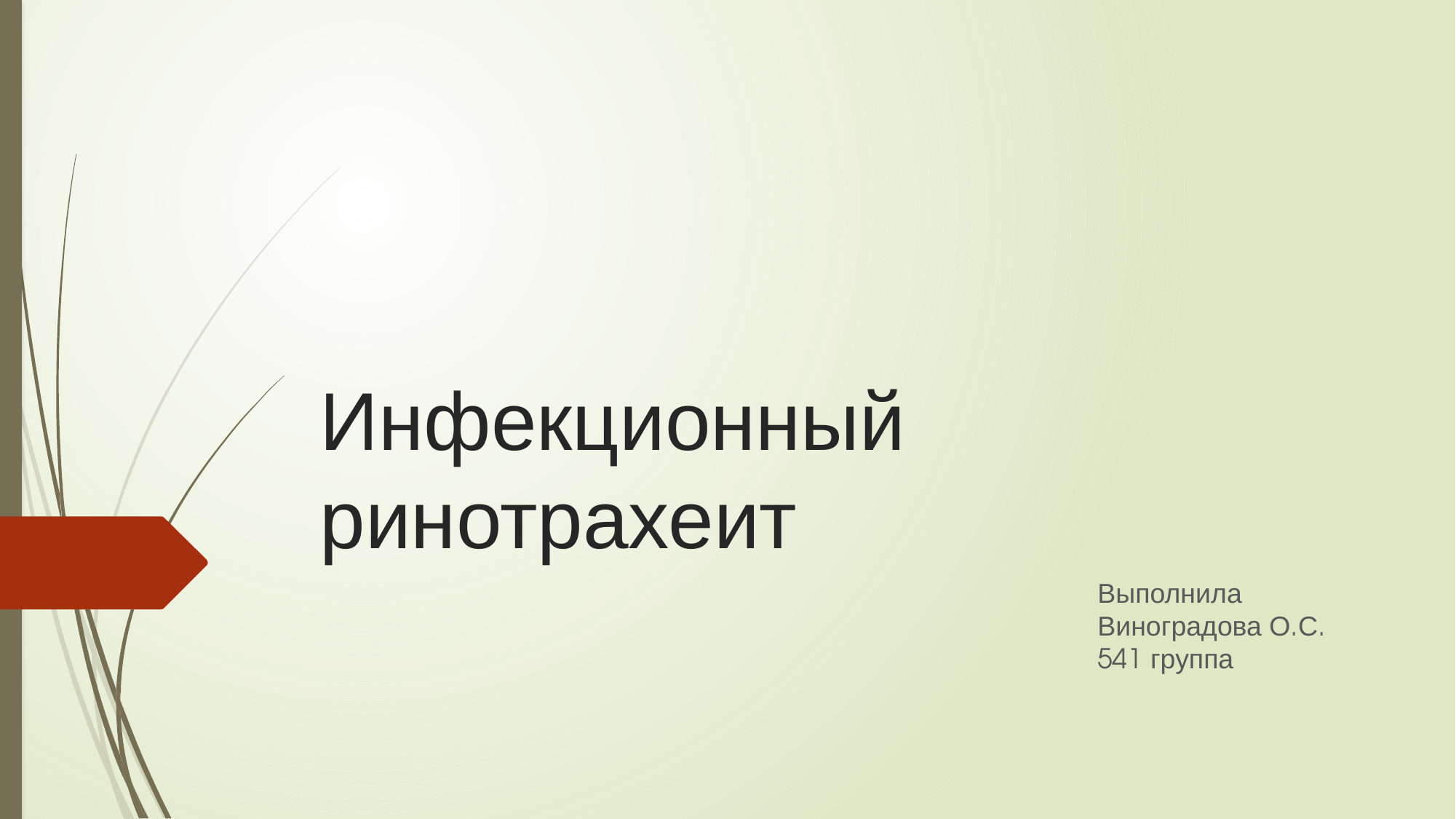

# Инфекционный ринотрахеит
Выполнила Виноградова О.С. 541 группа